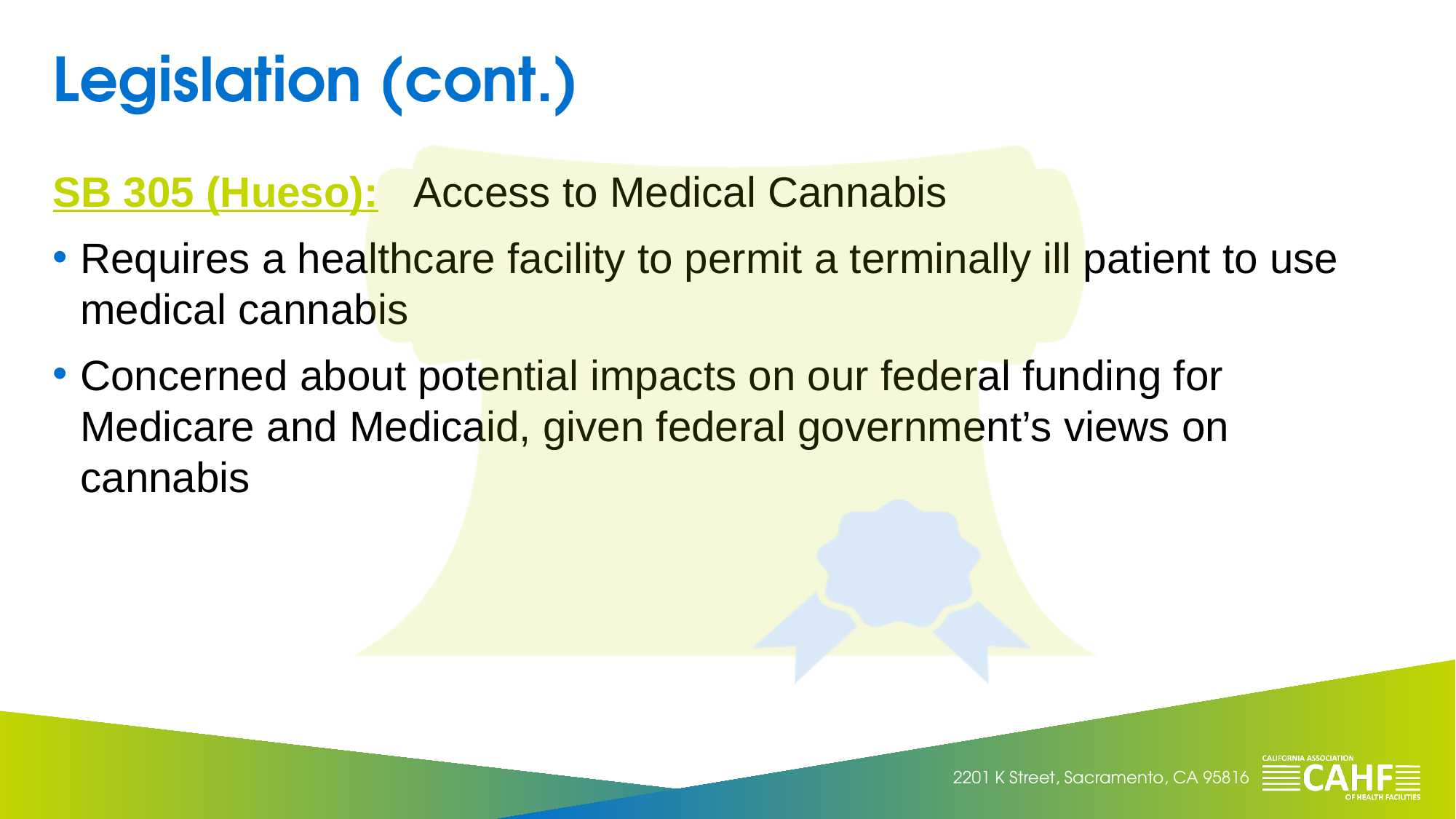

# Legislation (cont.)

SB 305 (Hueso):   Access to Medical Cannabis
Requires a healthcare facility to permit a terminally ill patient to use medical cannabis
Concerned about potential impacts on our federal funding for Medicare and Medicaid, given federal government’s views on cannabis